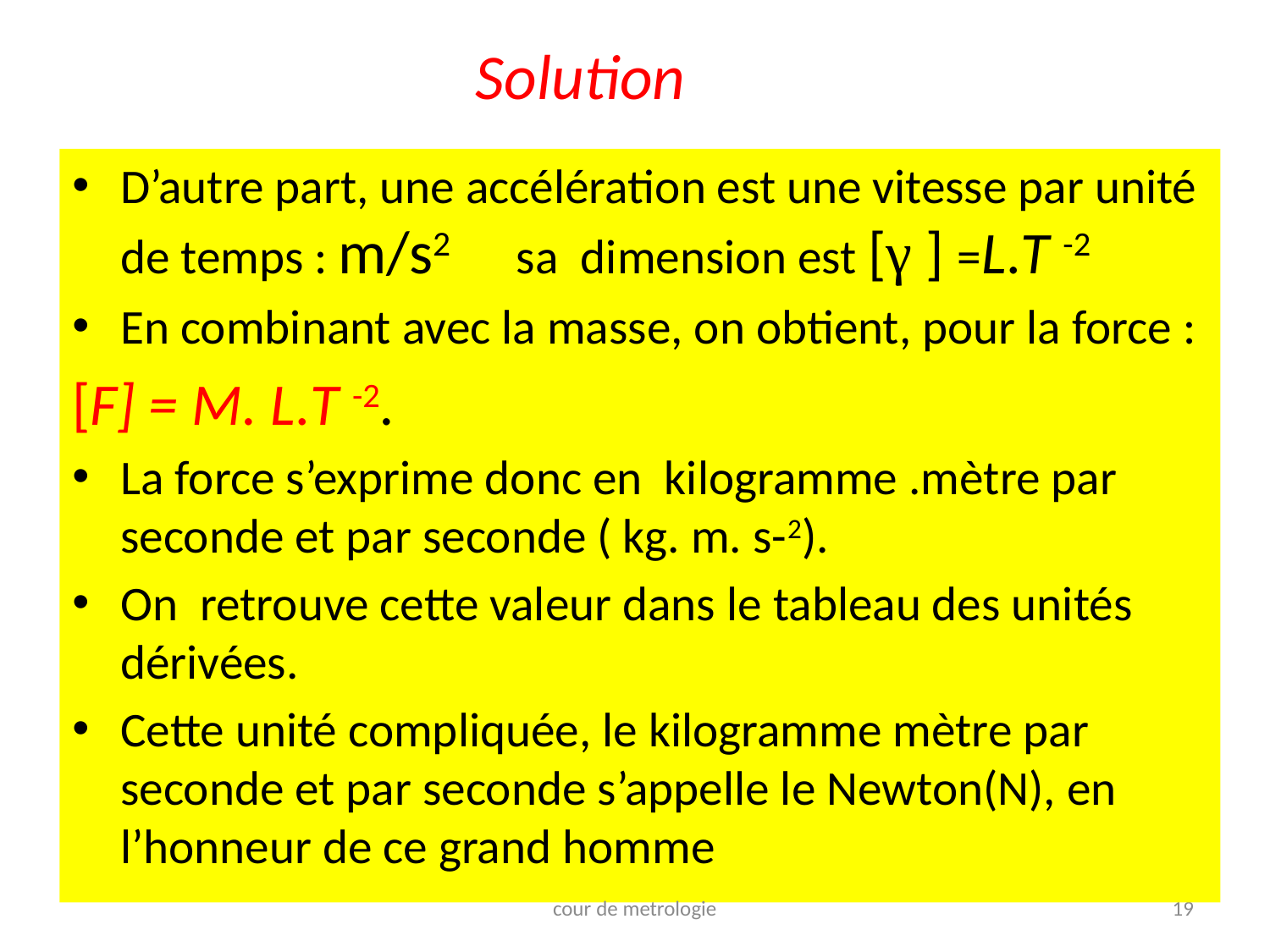

# Solution
D’autre part, une accélération est une vitesse par unité de temps : m/s2      sa  dimension est [γ ] =L.T -2
En combinant avec la masse, on obtient, pour la force :
[F] = M. L.T -2.
La force s’exprime donc en  kilogramme .mètre par seconde et par seconde ( kg. m. s-2).
On  retrouve cette valeur dans le tableau des unités dérivées.
Cette unité compliquée, le kilogramme mètre par seconde et par seconde s’appelle le Newton(N), en l’honneur de ce grand homme

cour de metrologie
19